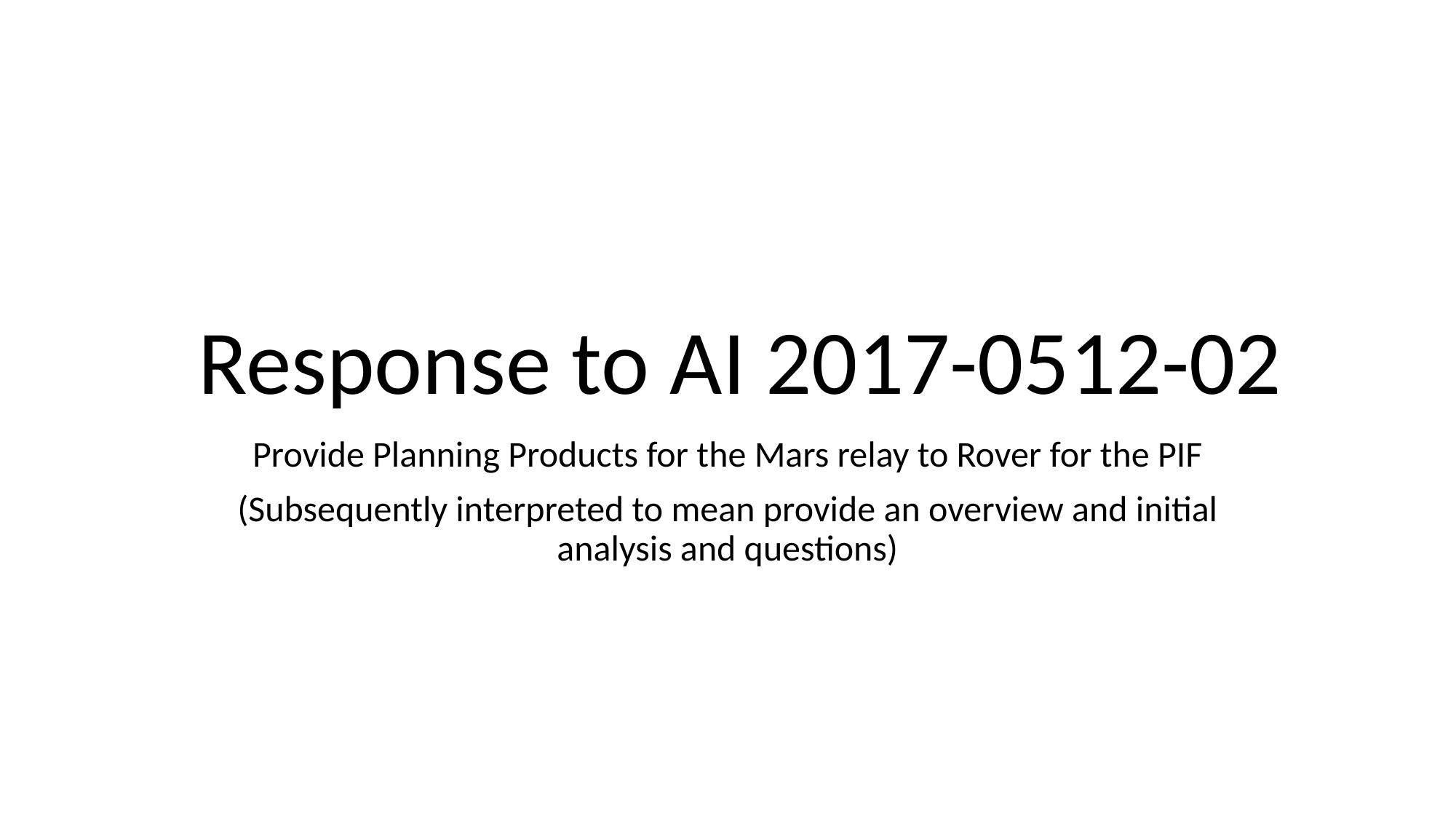

# Response to AI 2017-0512-02
Provide Planning Products for the Mars relay to Rover for the PIF
(Subsequently interpreted to mean provide an overview and initial analysis and questions)